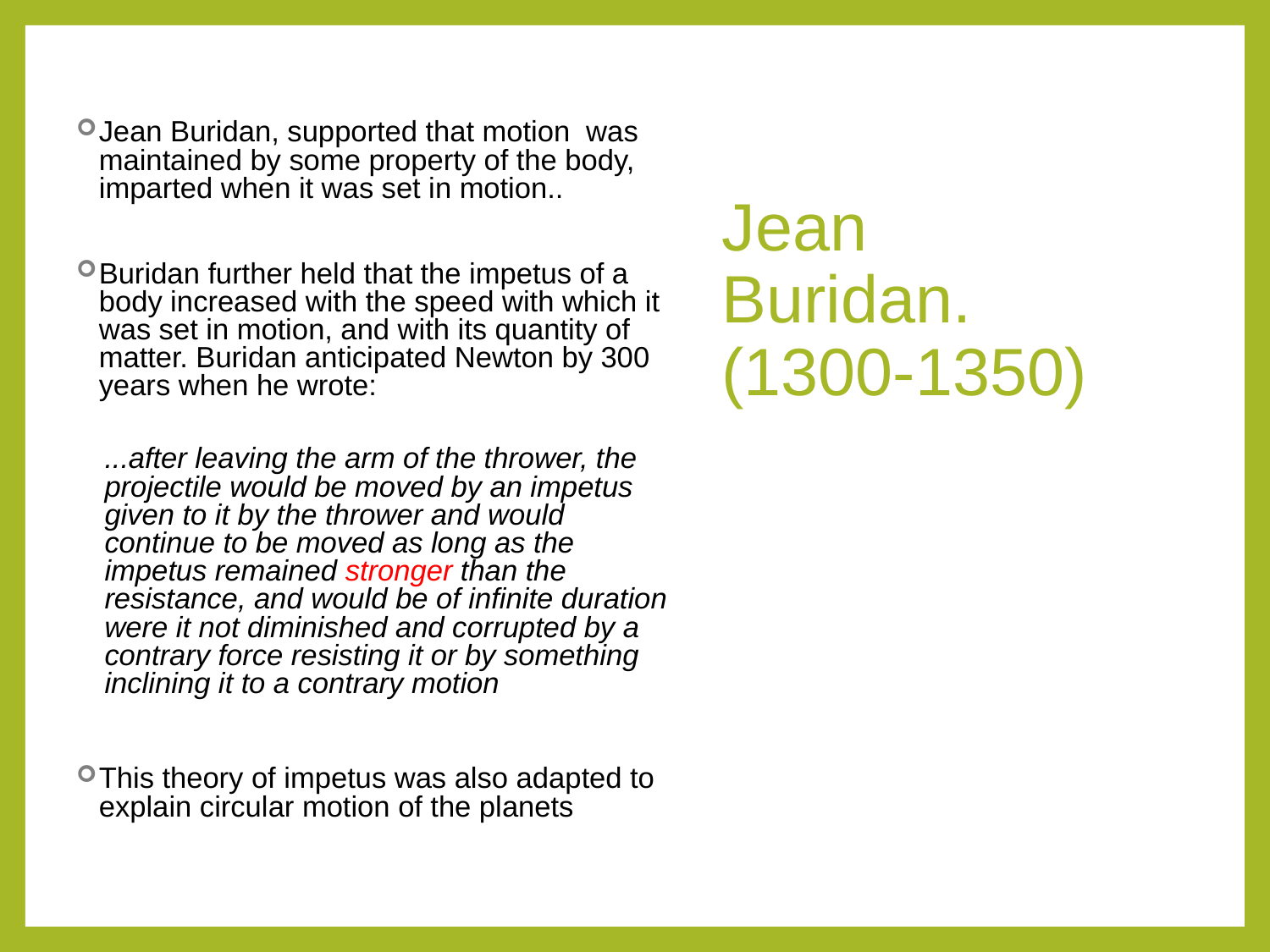

Jean Buridan, supported that motion  was maintained by some property of the body, imparted when it was set in motion..

Buridan further held that the impetus of a body increased with the speed with which it was set in motion, and with its quantity of matter. Buridan anticipated Newton by 300 years when he wrote:

...after leaving the arm of the thrower, the projectile would be moved by an impetus given to it by the thrower and would continue to be moved as long as the impetus remained stronger than the resistance, and would be of infinite duration were it not diminished and corrupted by a contrary force resisting it or by something inclining it to a contrary motion

This theory of impetus was also adapted to explain circular motion of the planets
# Jean Buridan. (1300-1350)